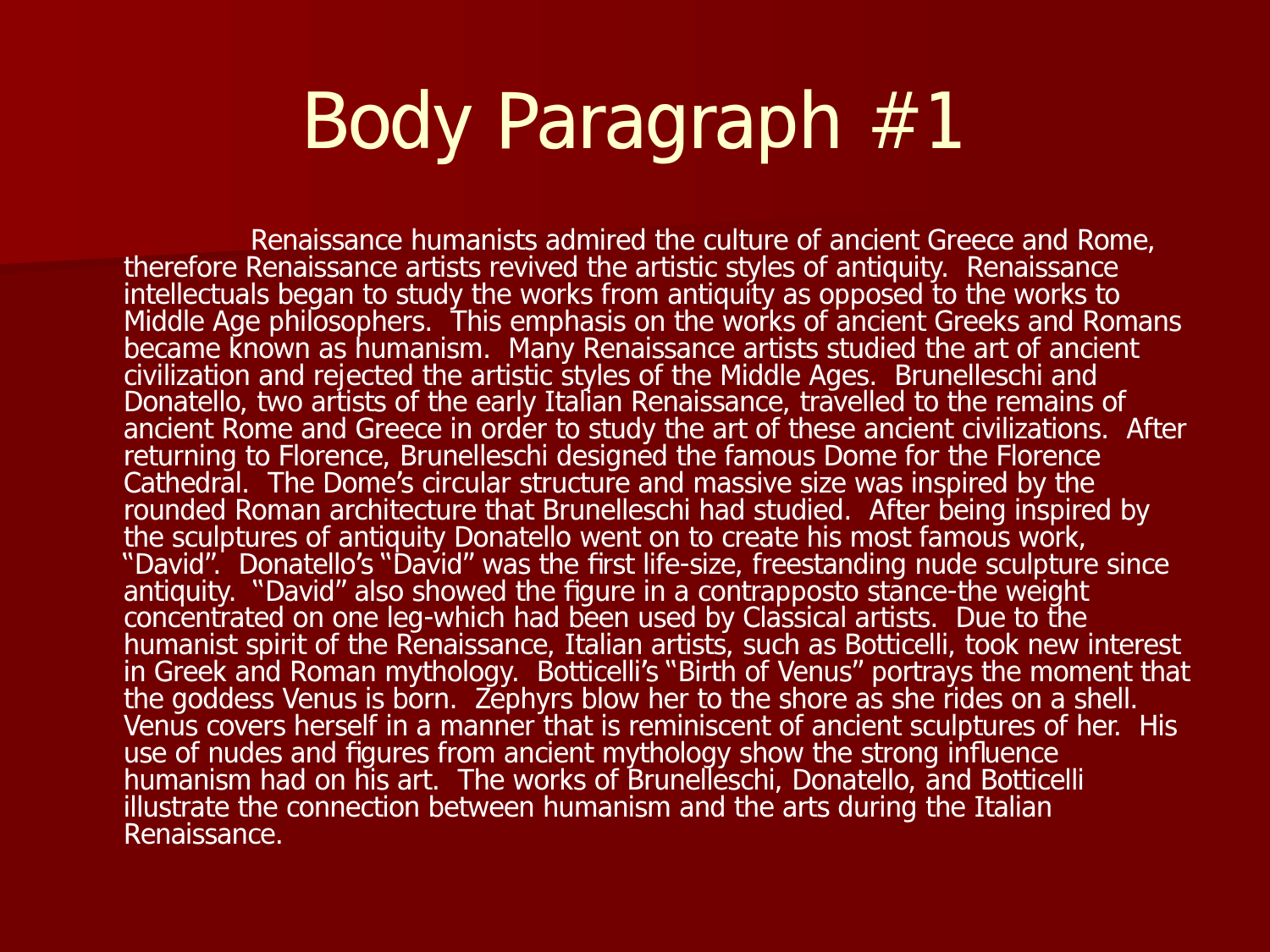

# Body Paragraph #1
		Renaissance humanists admired the culture of ancient Greece and Rome, therefore Renaissance artists revived the artistic styles of antiquity.  Renaissance intellectuals began to study the works from antiquity as opposed to the works to Middle Age philosophers.  This emphasis on the works of ancient Greeks and Romans became known as humanism.  Many Renaissance artists studied the art of ancient civilization and rejected the artistic styles of the Middle Ages.  Brunelleschi and Donatello, two artists of the early Italian Renaissance, travelled to the remains of ancient Rome and Greece in order to study the art of these ancient civilizations.  After returning to Florence, Brunelleschi designed the famous Dome for the Florence Cathedral.  The Dome’s circular structure and massive size was inspired by the rounded Roman architecture that Brunelleschi had studied.  After being inspired by the sculptures of antiquity Donatello went on to create his most famous work, “David”.  Donatello’s “David” was the first life-size, freestanding nude sculpture since antiquity.  “David” also showed the figure in a contrapposto stance-the weight concentrated on one leg-which had been used by Classical artists.  Due to the humanist spirit of the Renaissance, Italian artists, such as Botticelli, took new interest in Greek and Roman mythology.  Botticelli’s “Birth of Venus” portrays the moment that the goddess Venus is born.  Zephyrs blow her to the shore as she rides on a shell.  Venus covers herself in a manner that is reminiscent of ancient sculptures of her.  His use of nudes and figures from ancient mythology show the strong influence humanism had on his art.  The works of Brunelleschi, Donatello, and Botticelli illustrate the connection between humanism and the arts during the Italian Renaissance.